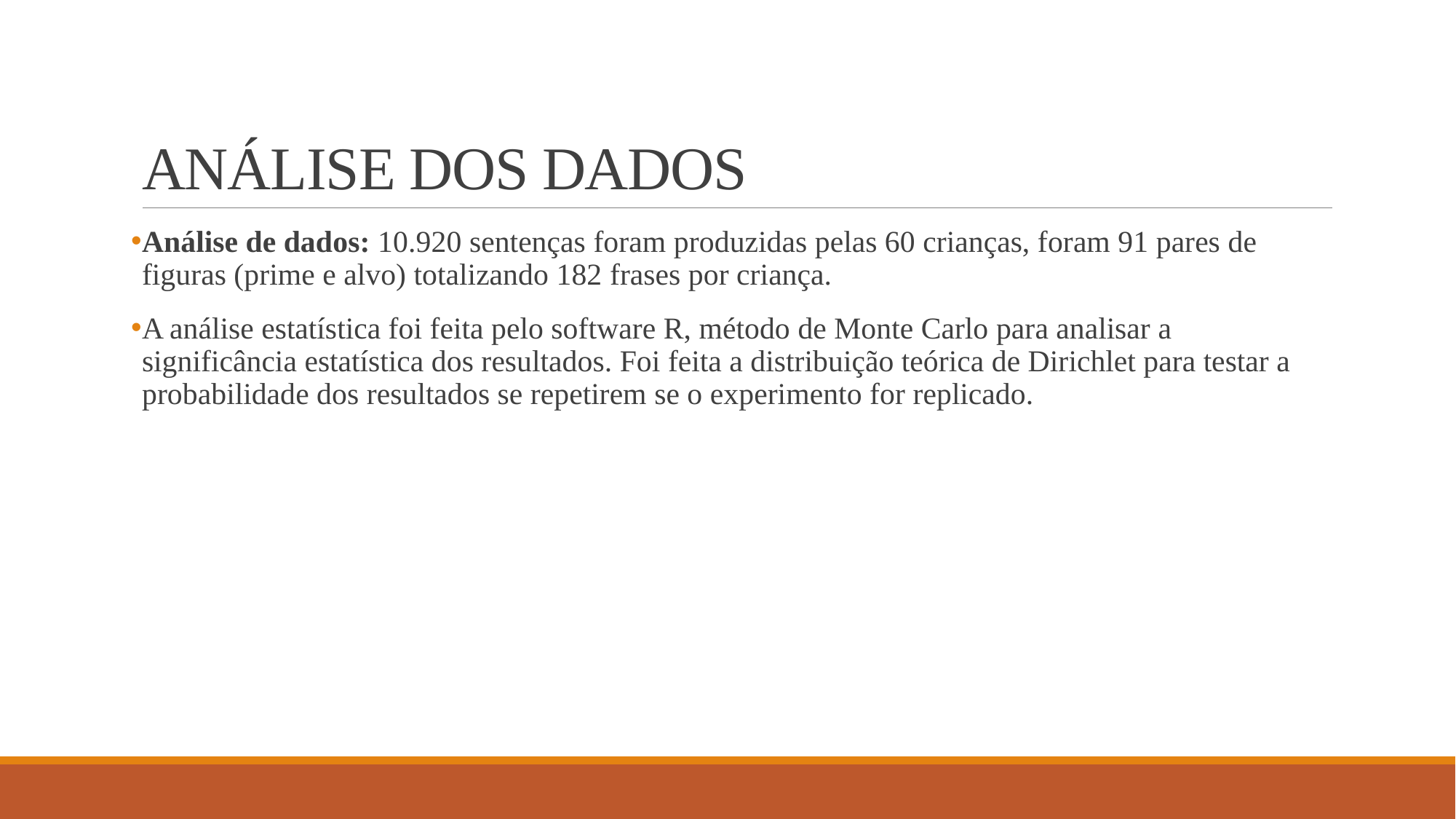

# ANÁLISE DOS DADOS
Análise de dados: 10.920 sentenças foram produzidas pelas 60 crianças, foram 91 pares de figuras (prime e alvo) totalizando 182 frases por criança.
A análise estatística foi feita pelo software R, método de Monte Carlo para analisar a significância estatística dos resultados. Foi feita a distribuição teórica de Dirichlet para testar a probabilidade dos resultados se repetirem se o experimento for replicado.